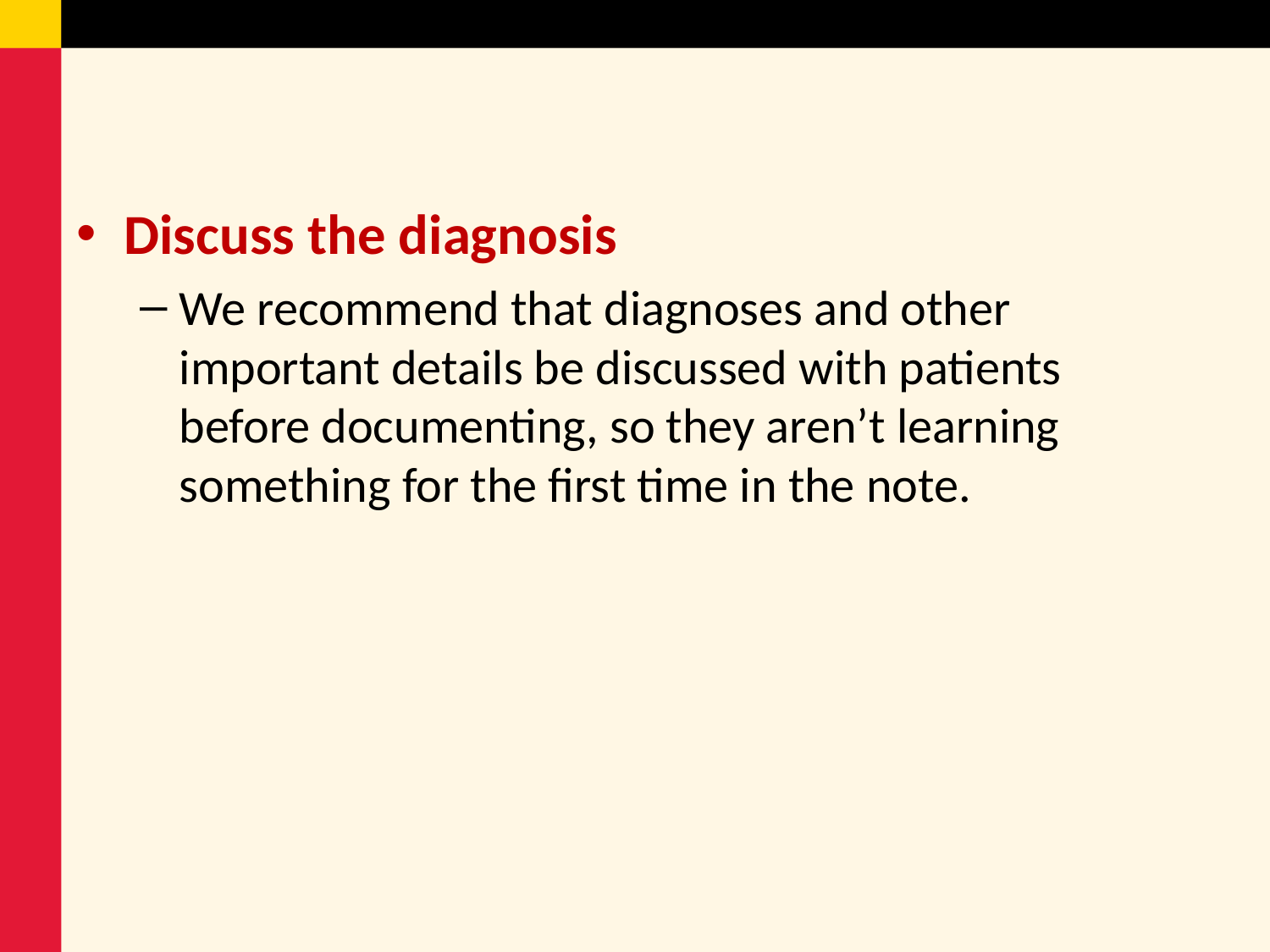

Discuss the diagnosis
We recommend that diagnoses and other important details be discussed with patients before documenting, so they aren’t learning something for the first time in the note.